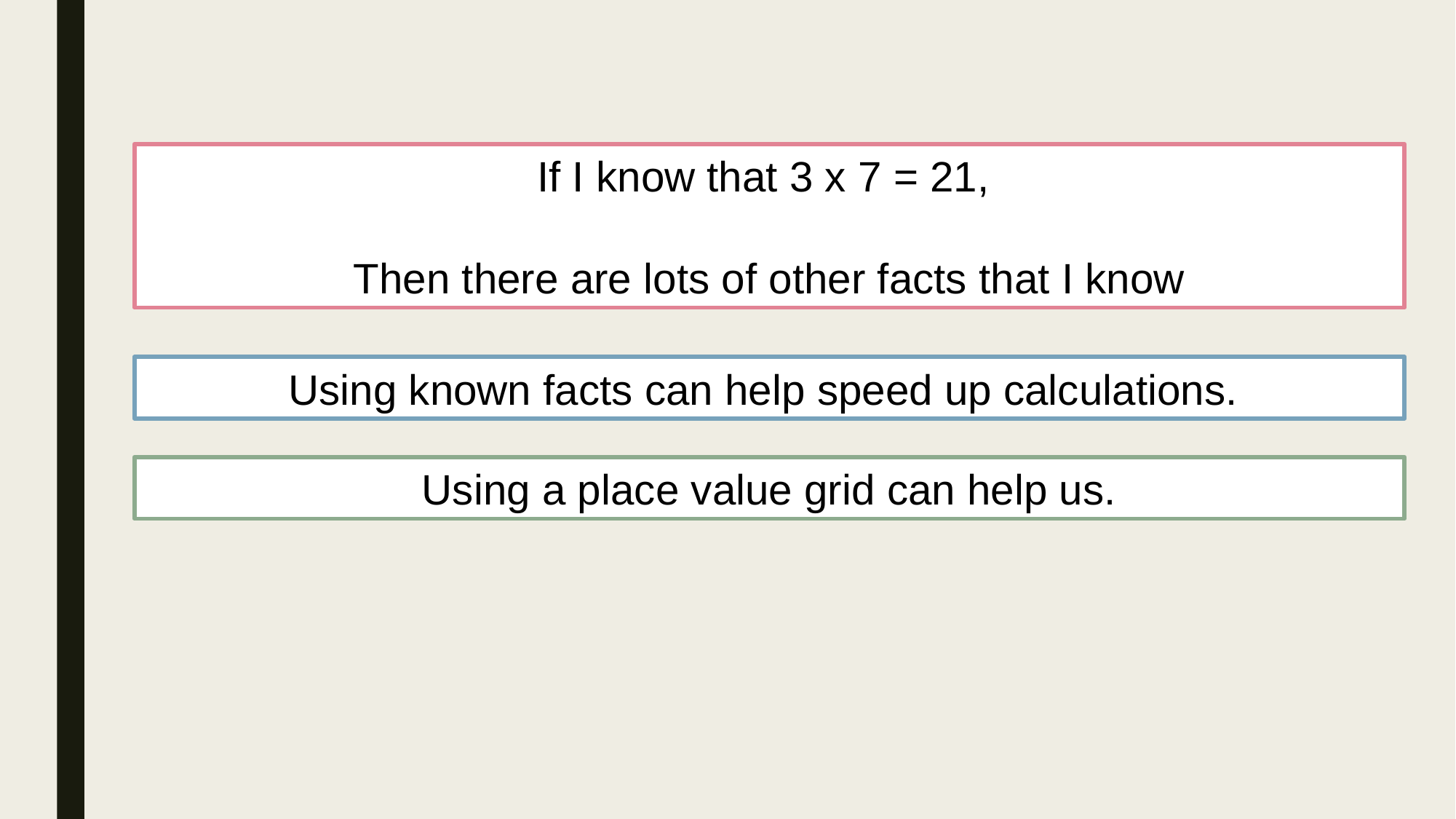

If I know that 3 x 7 = 21,

Then there are lots of other facts that I know
Using known facts can help speed up calculations.
Using a place value grid can help us.